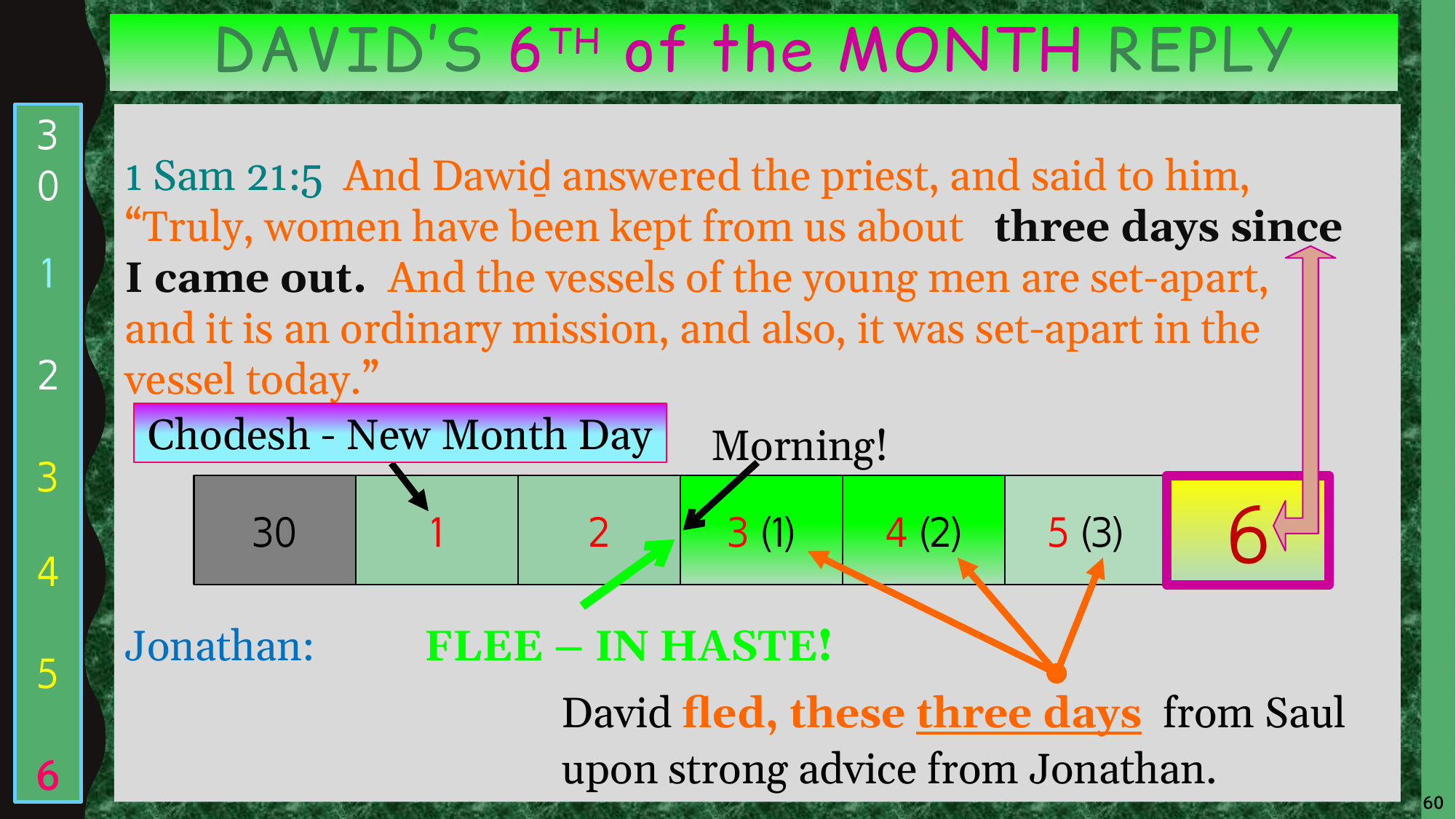

# David’s 6th of the month reply
30

1

2

3

4

5

6
1 Sam 21:5  And Dawiḏ answered the priest, and said to him, “Truly, women have been kept from us about   three days since   I came out.  And the vessels of the young men are set-apart,       and it is an ordinary mission, and also, it was set-apart in the   vessel today.”
					    Morning!

Jonathan:	        FLEE – IN HASTE!
		  		David fled, these three days  from Saul 		       		upon strong advice from Jonathan.

Chodesh - New Month Day
30
1
2
3 (1)
4 (2)
5 (3)
6
60